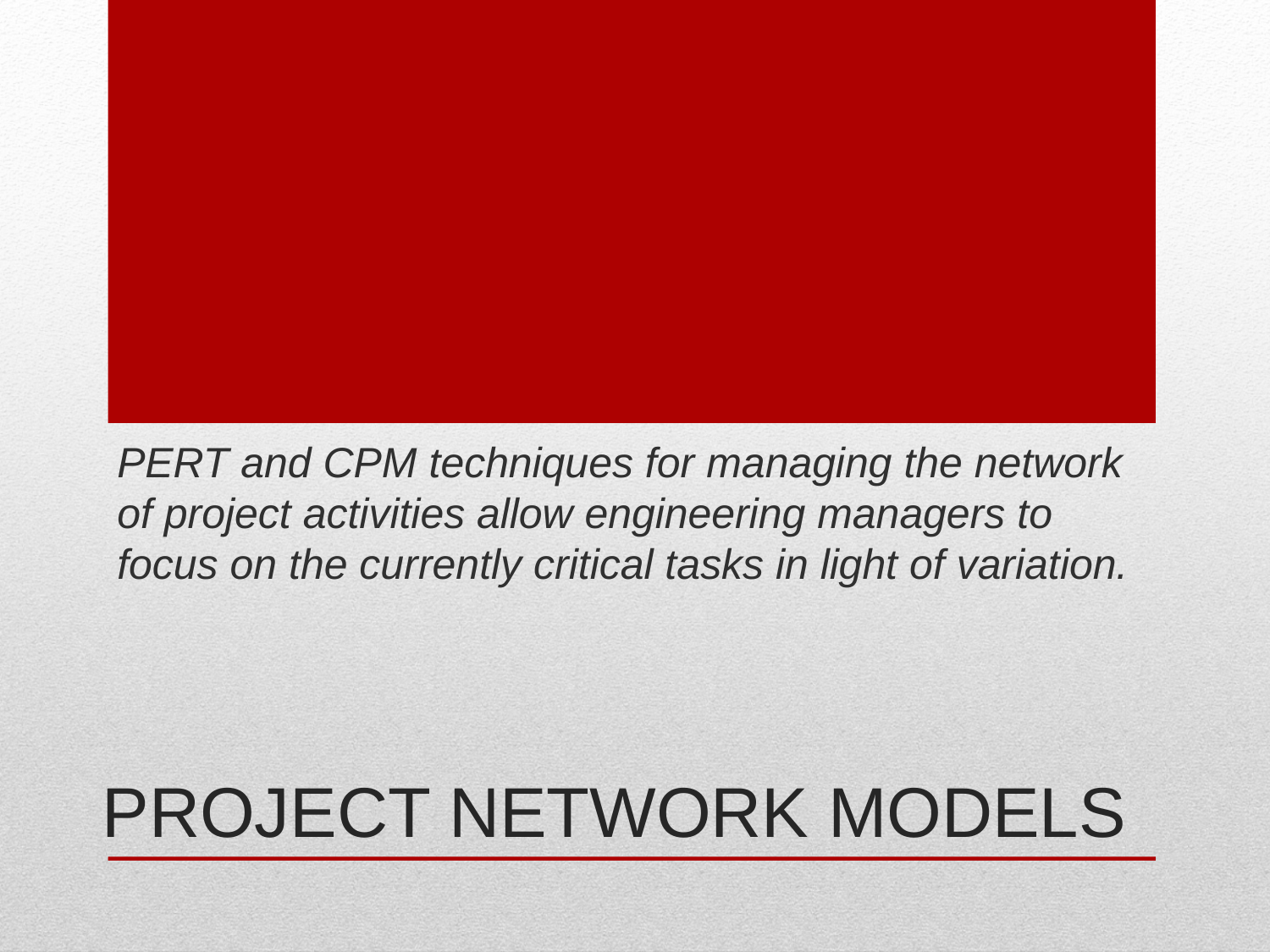

PERT and CPM techniques for managing the network of project activities allow engineering managers to focus on the currently critical tasks in light of variation.
# Project NETWORK MODELS